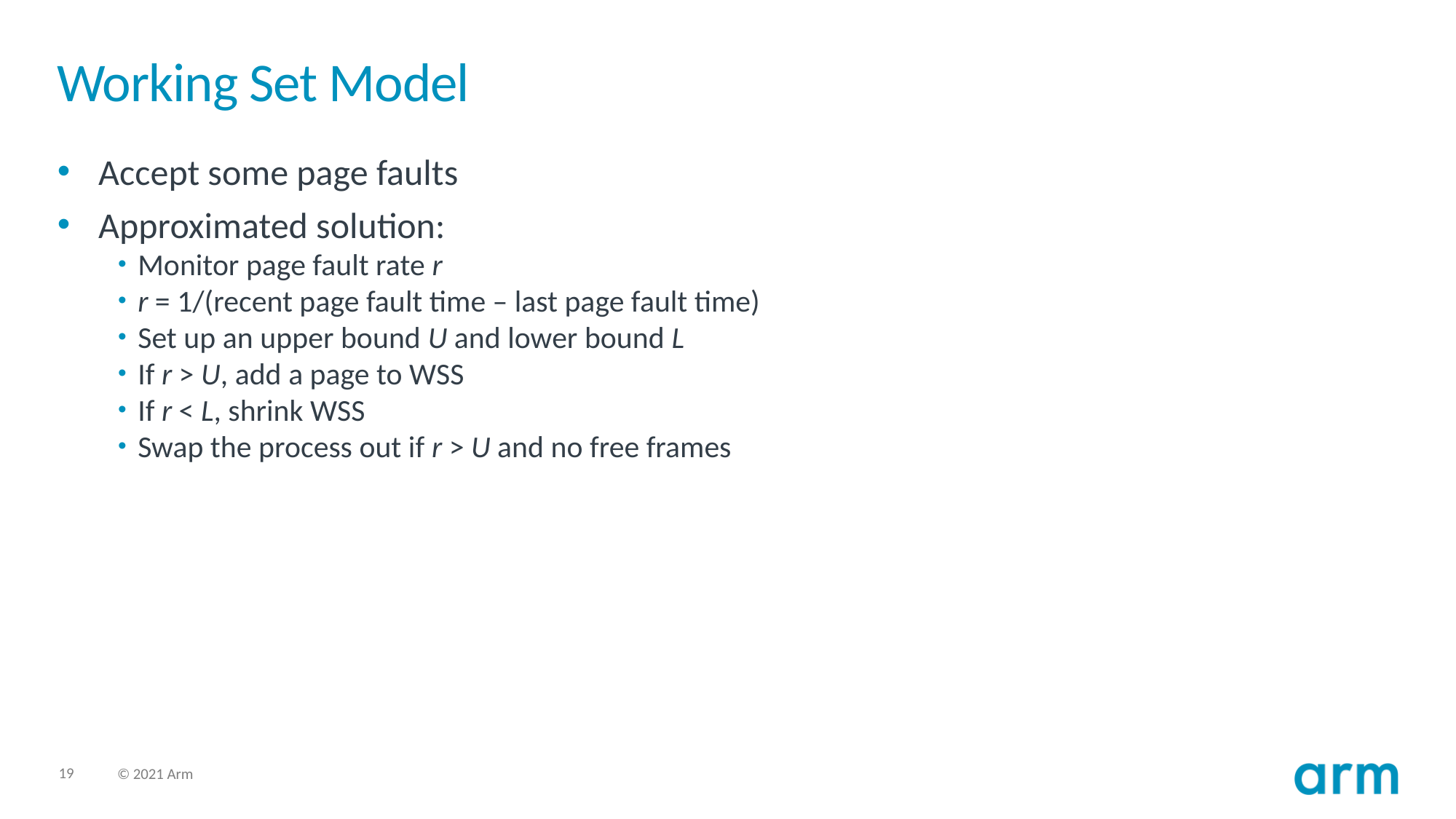

# Working Set Model
Accept some page faults
Approximated solution:
Monitor page fault rate r
r = 1/(recent page fault time – last page fault time)
Set up an upper bound U and lower bound L
If r > U, add a page to WSS
If r < L, shrink WSS
Swap the process out if r > U and no free frames